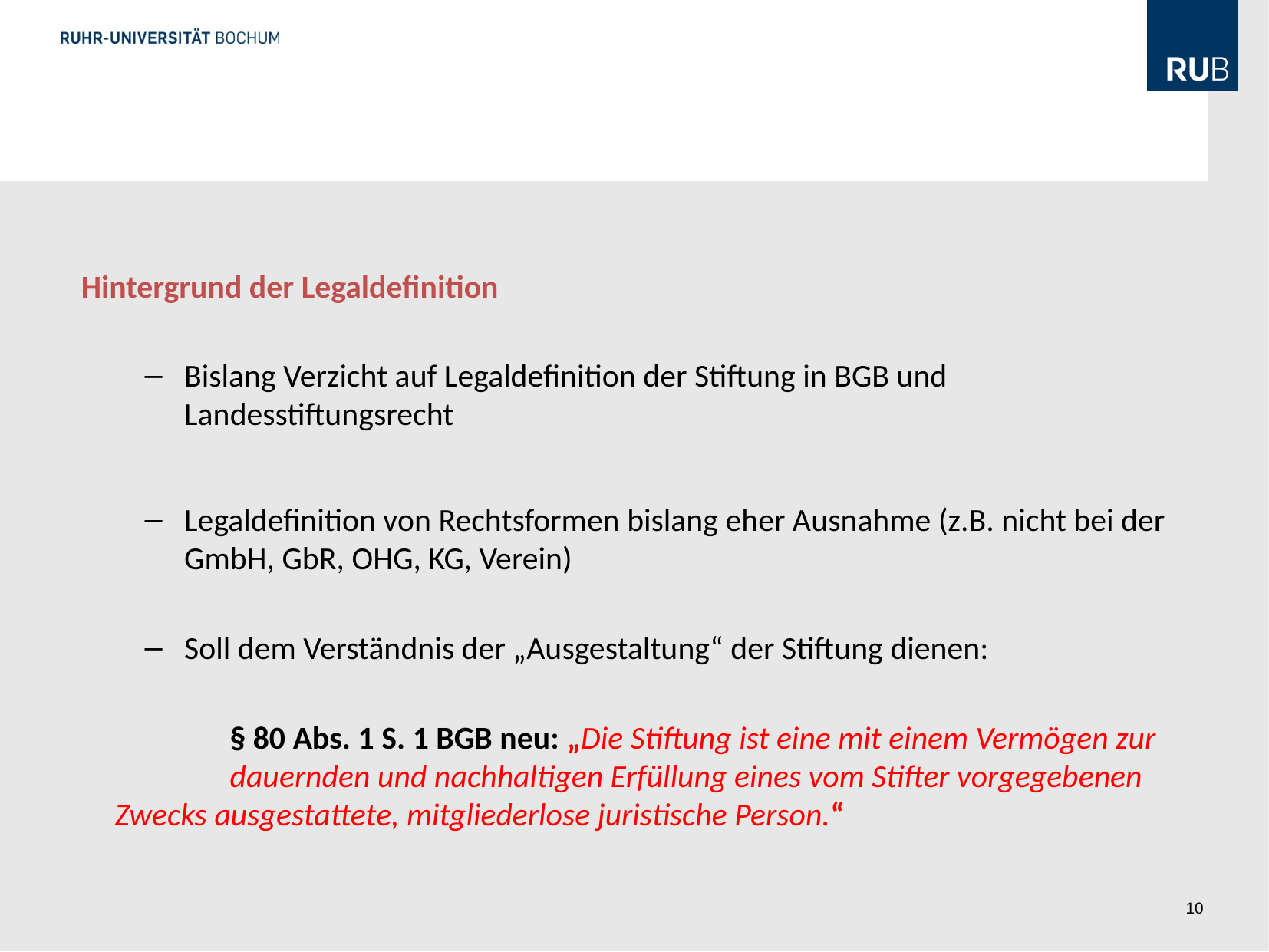

#
Präsentat

Hintergrund der Legaldefinition

Bislang Verzicht auf Legaldefinition der Stiftung in BGB und Landesstiftungsrecht

Legaldefinition von Rechtsformen bislang eher Ausnahme (z.B. nicht bei der GmbH, GbR, OHG, KG, Verein)

Soll dem Verständnis der „Ausgestaltung“ der Stiftung dienen:

	§ 80 Abs. 1 S. 1 BGB neu: „Die Stiftung ist eine mit einem Vermögen zur 	dauernden und nachhaltigen Erfüllung eines vom Stifter vorgegebenen 	Zwecks ausgestattete, mitgliederlose juristische Person.“